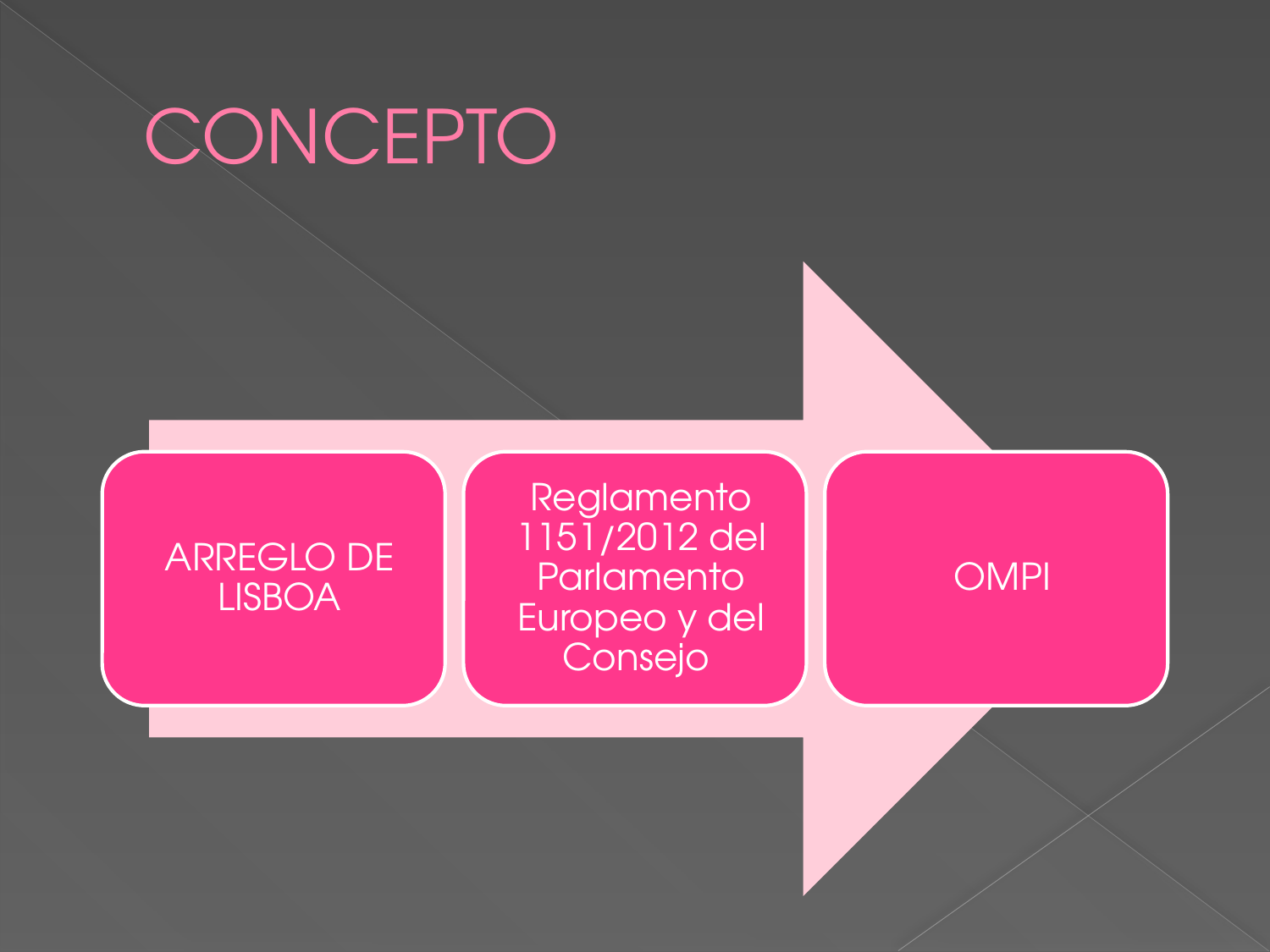

# CONCEPTO
ARREGLO DE LISBOA
Reglamento 1151/2012 del Parlamento Europeo y del Consejo
OMPI